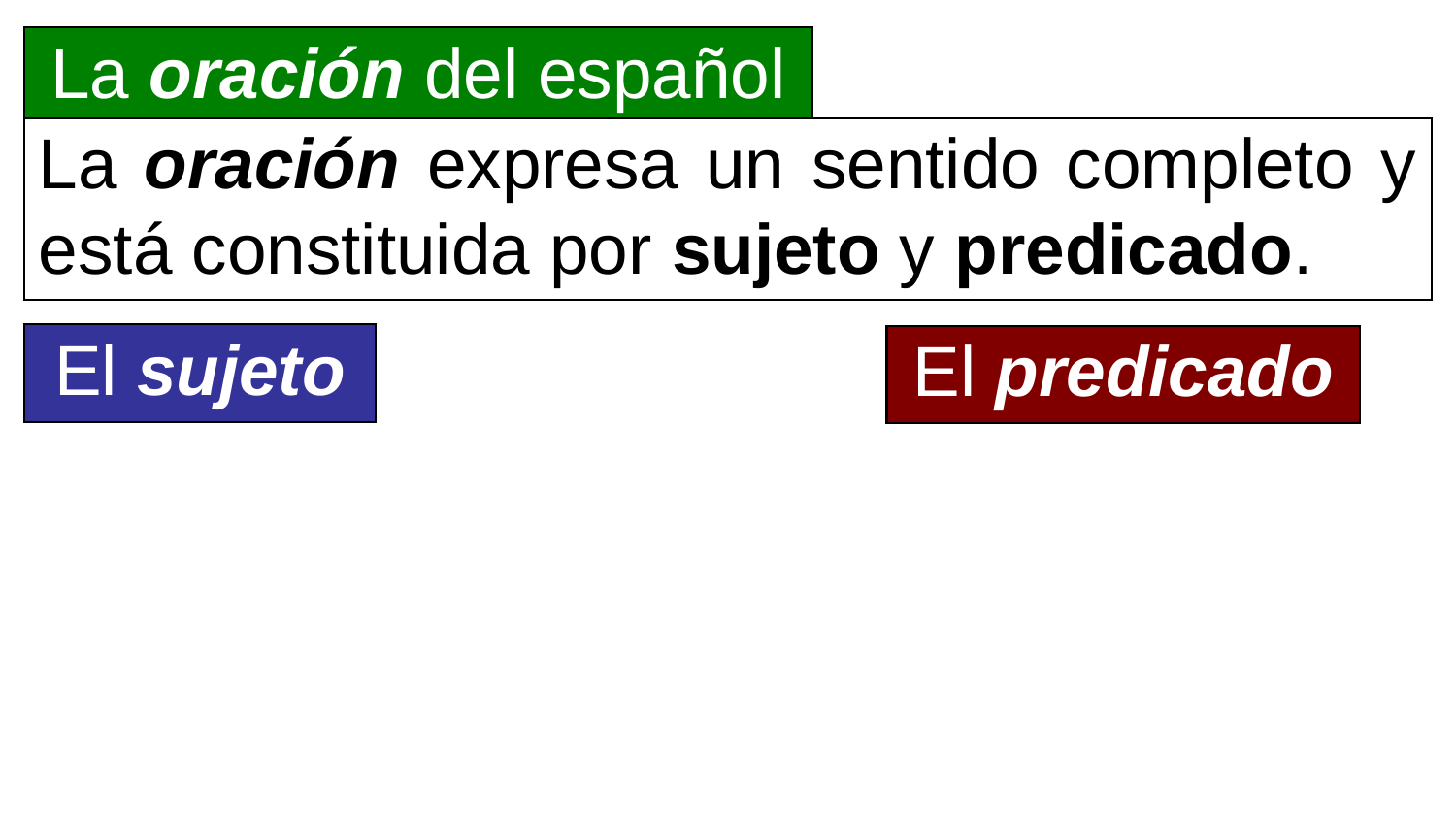

La oración del español
# La oración expresa un sentido completo y está constituida por sujeto y predicado.
El sujeto
El predicado